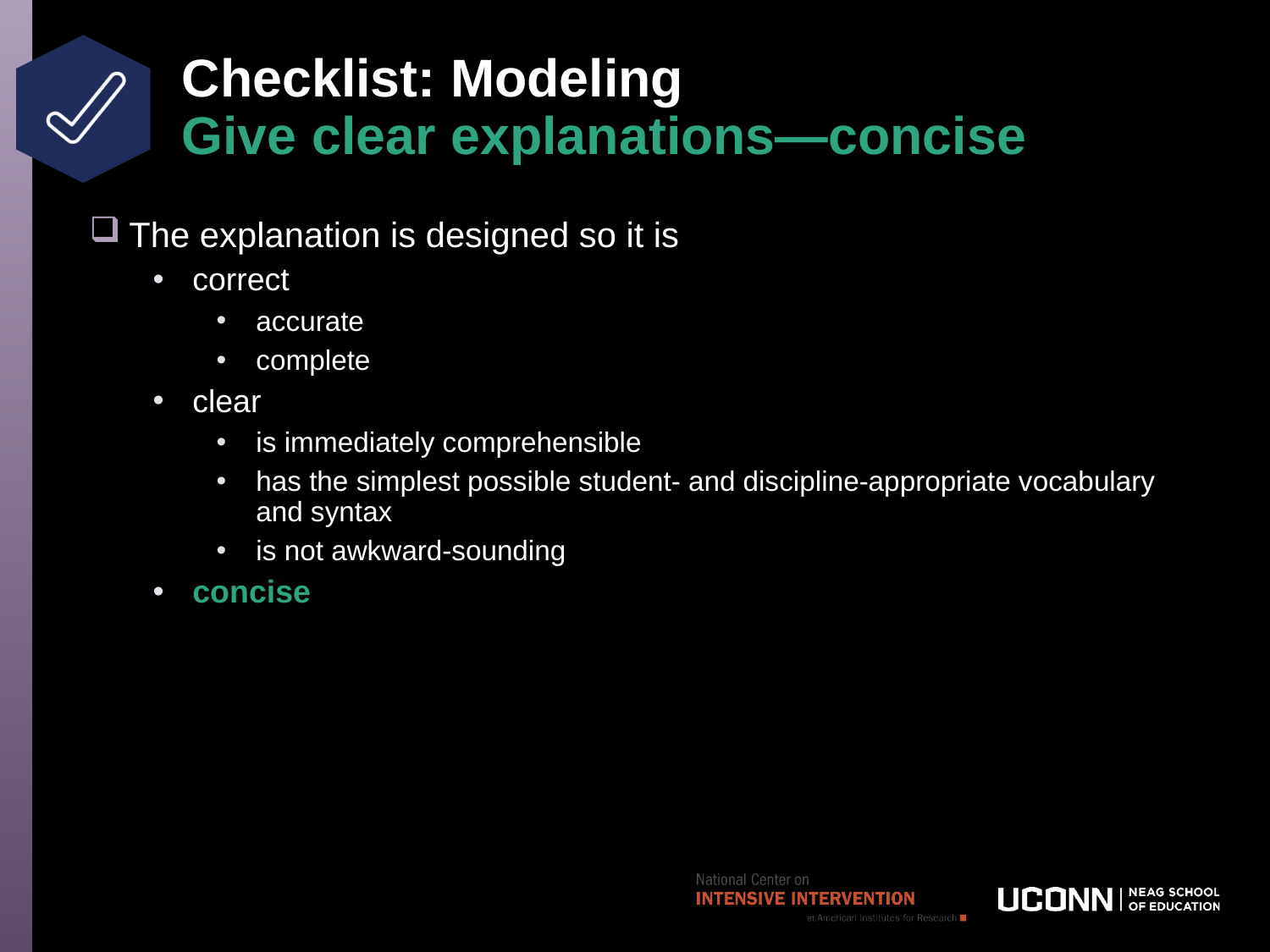

# Checklist: Modeling Give clear explanations—concise
The explanation is designed so it is
correct
accurate
complete
clear
is immediately comprehensible
has the simplest possible student- and discipline-appropriate vocabulary and syntax
is not awkward-sounding
concise